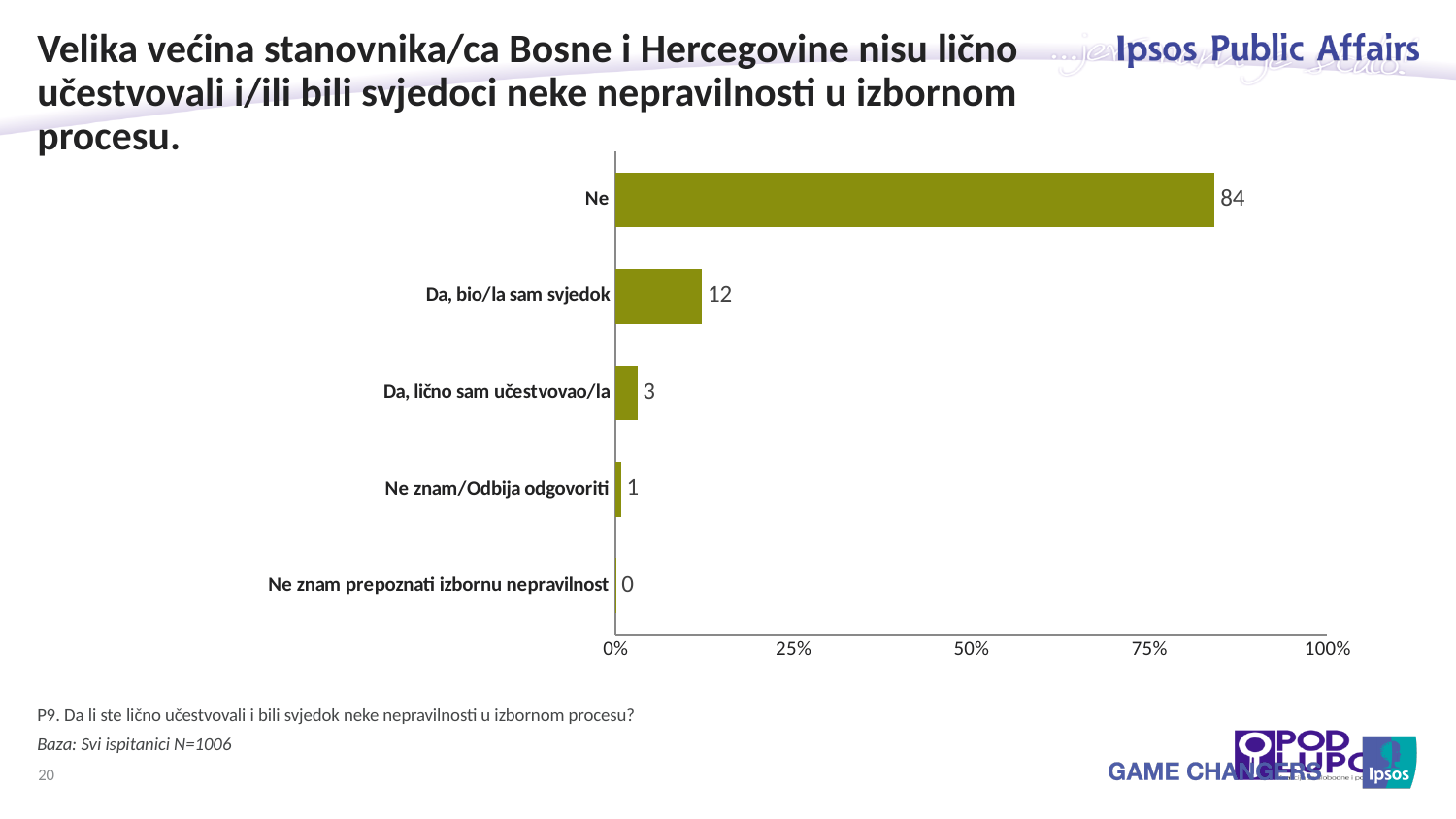

# Velika većina stanovnika/ca Bosne i Hercegovine nisu lično učestvovali i/ili bili svjedoci neke nepravilnosti u izbornom procesu.

### Chart

| Category | Column1 |
|---|---|
| Ne | 84.2 |
| Da, bio/la sam svjedok | 12.2 |
| Da, lično sam učestvovao/la | 3.1 |
| Ne znam/Odbija odgovoriti | 0.8 |
| Ne znam prepoznati izbornu nepravilnost | 0.1 |
P9. Da li ste lično učestvovali i bili svjedok neke nepravilnosti u izbornom procesu?
Baza: Svi ispitanici N=1006